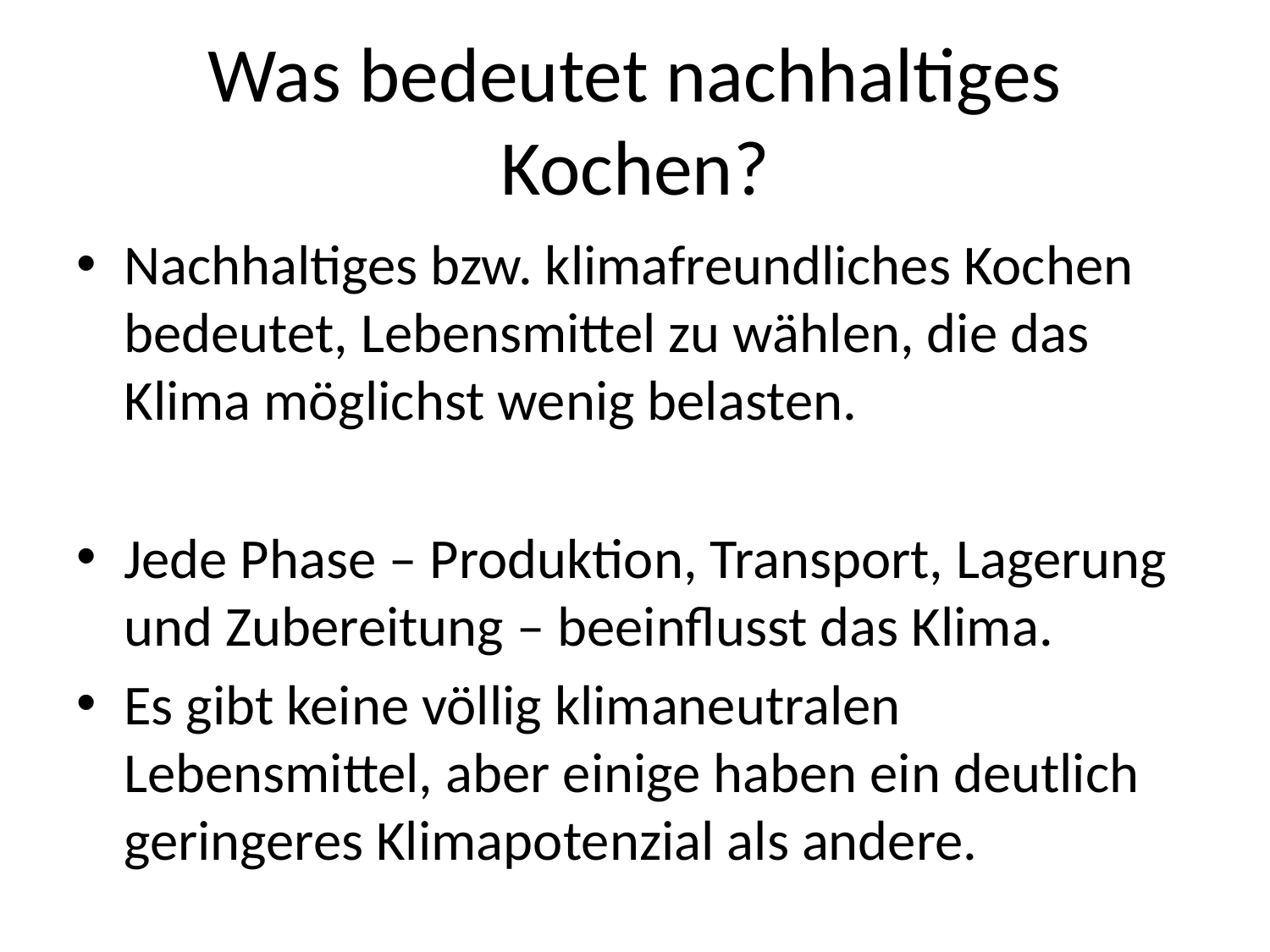

# Was bedeutet nachhaltiges Kochen?
Nachhaltiges bzw. klimafreundliches Kochen bedeutet, Lebensmittel zu wählen, die das Klima möglichst wenig belasten.

Jede Phase – Produktion, Transport, Lagerung und Zubereitung – beeinflusst das Klima.
Es gibt keine völlig klimaneutralen Lebensmittel, aber einige haben ein deutlich geringeres Klima­potenzial als andere.